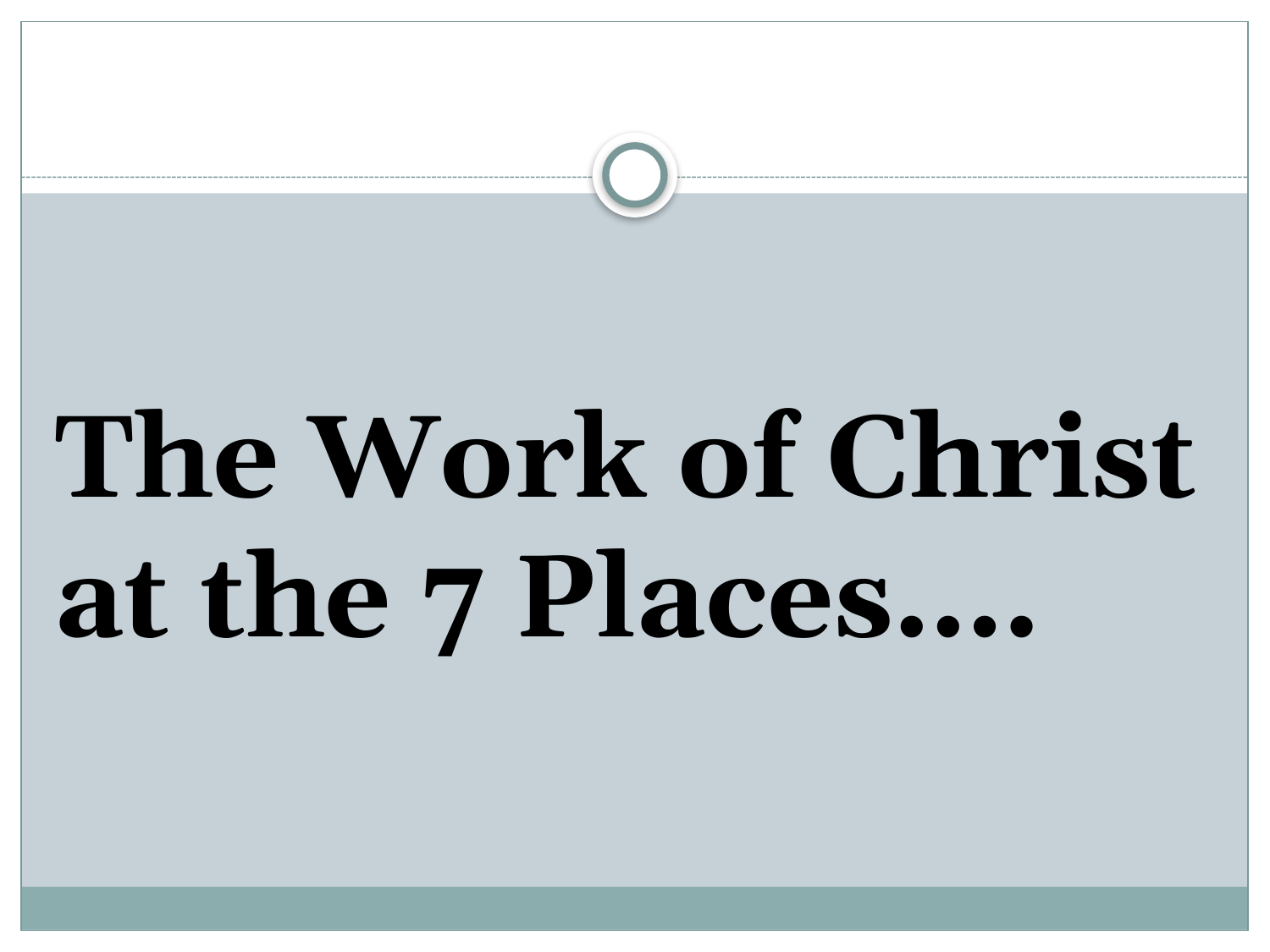

#

The Work of Christ at the 7 Places….